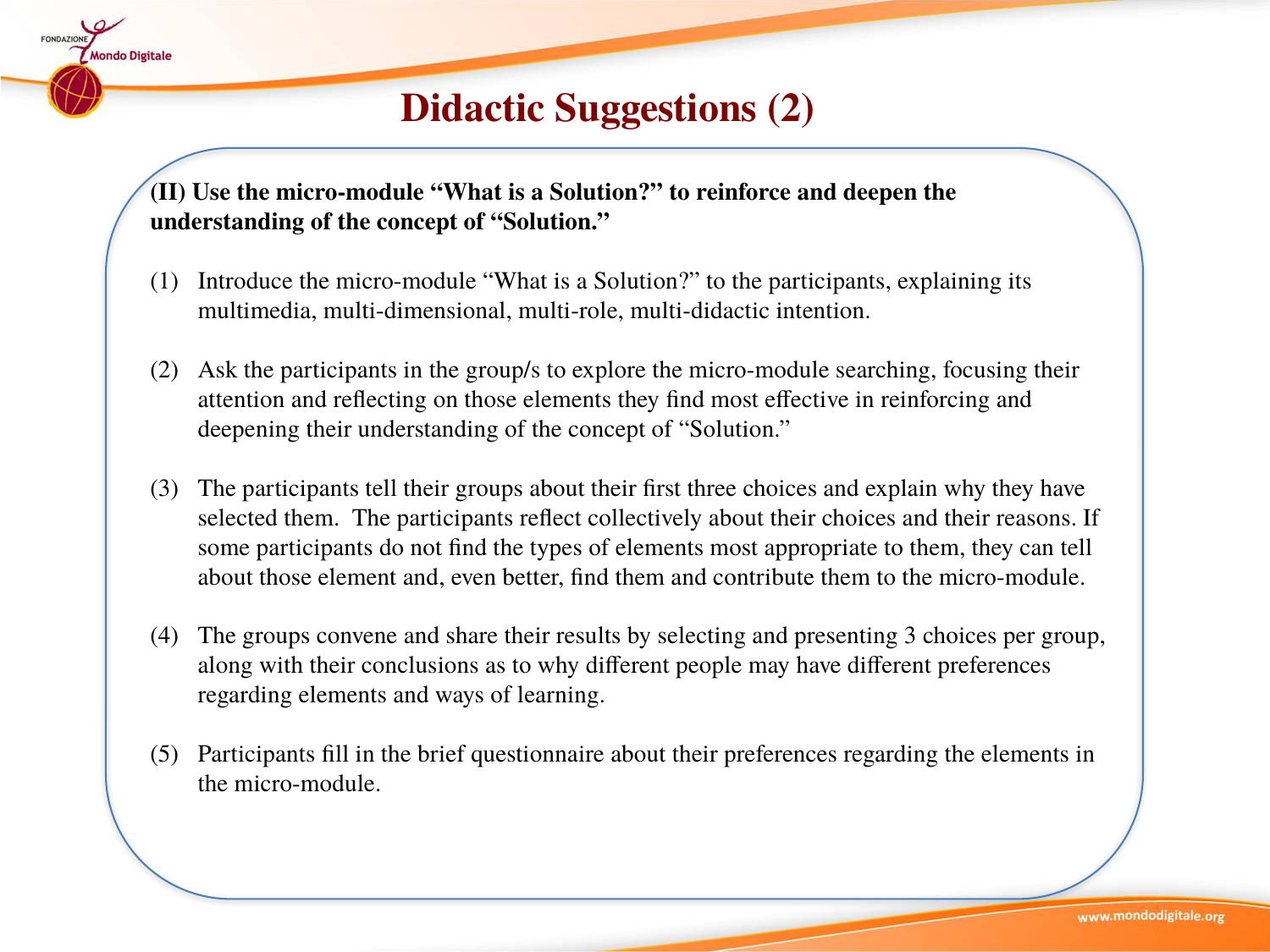

Didactic Suggestions (2)

(II) Use the micro-module “What is a Solution?” to reinforce and deepen the understanding of the concept of “Solution.”

Introduce the micro-module “What is a Solution?” to the participants, explaining its multimedia, multi-dimensional, multi-role, multi-didactic intention.

Ask the participants in the group/s to explore the micro-module searching, focusing their attention and reflecting on those elements they find most effective in reinforcing and deepening their understanding of the concept of “Solution.”

The participants tell their groups about their first three choices and explain why they have selected them.  The participants reflect collectively about their choices and their reasons. If some participants do not find the types of elements most appropriate to them, they can tell about those element and, even better, find them and contribute them to the micro-module.

The groups convene and share their results by selecting and presenting 3 choices per group, along with their conclusions as to why different people may have different preferences regarding elements and ways of learning.

Participants fill in the brief questionnaire about their preferences regarding the elements in the micro-module.